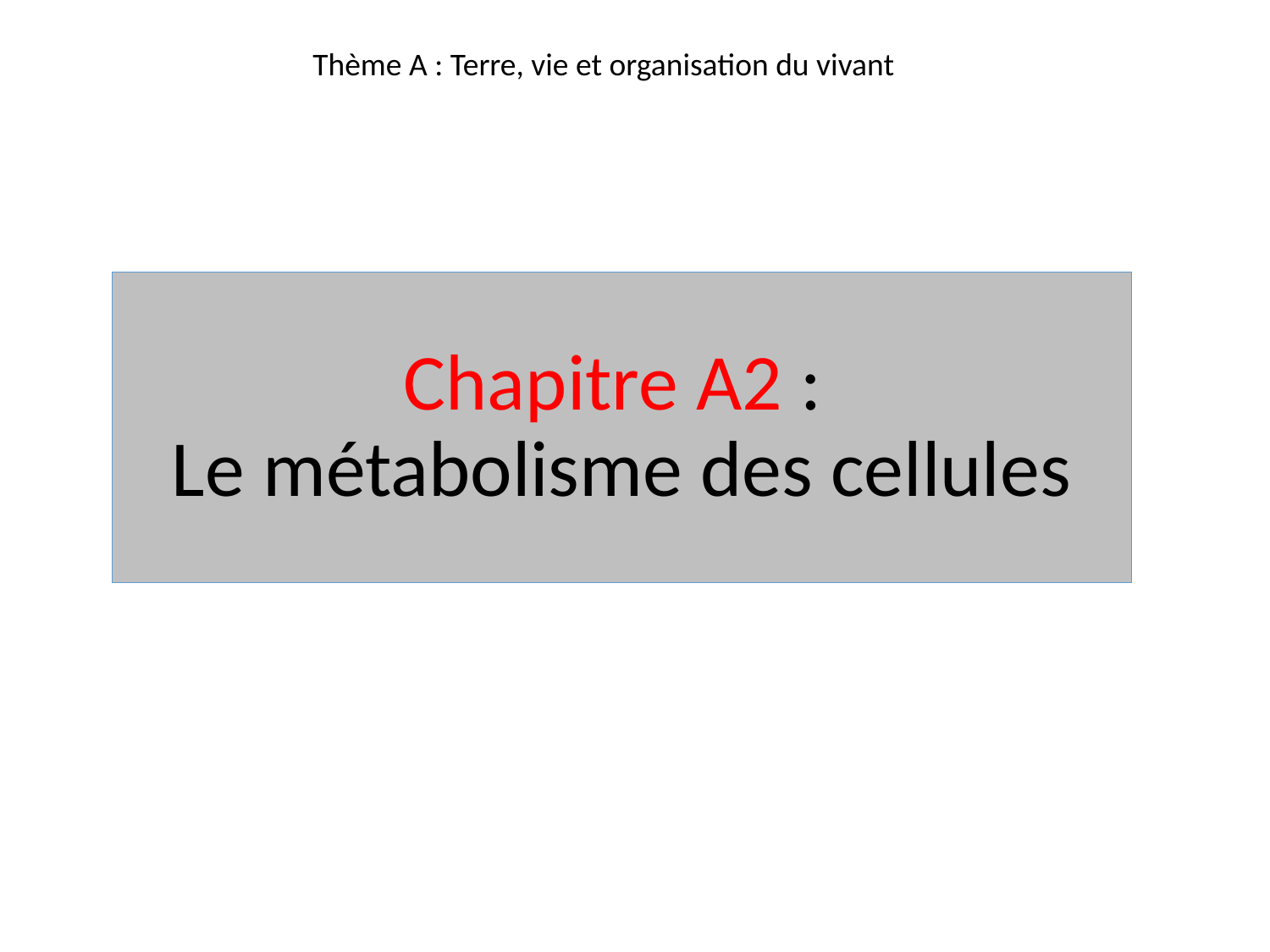

Thème A : Terre, vie et organisation du vivant

# Chapitre A2 : Le métabolisme des cellules